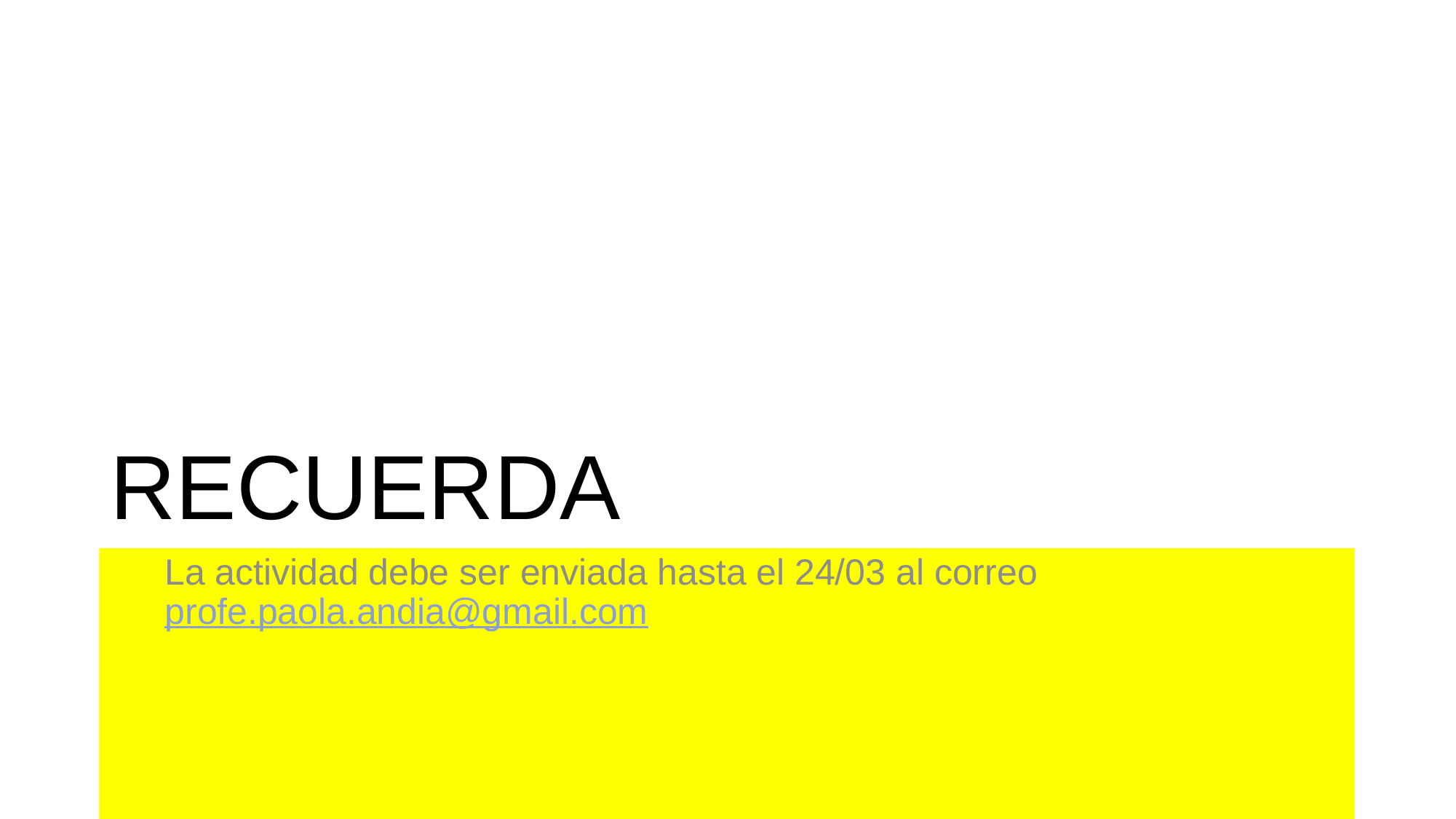

# RECUERDA
La actividad debe ser enviada hasta el 24/03 al correo profe.paola.andia@gmail.com